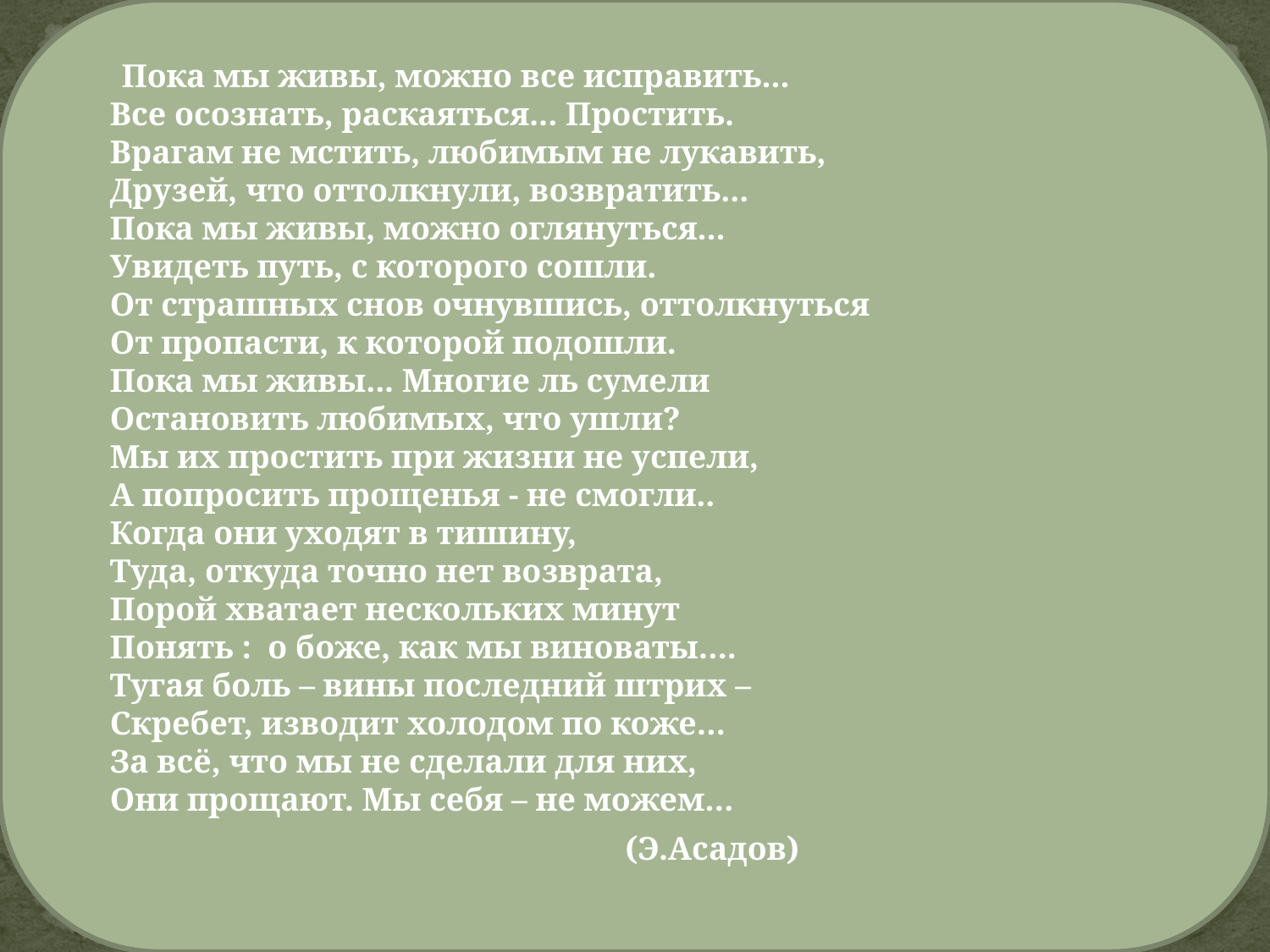

Пока мы живы, можно все исправить...
Все осознать, раскаяться... Простить.
Врагам не мстить, любимым не лукавить,
Друзей, что оттолкнули, возвратить...
Пока мы живы, можно оглянуться...
Увидеть путь, с которого сошли.
От страшных снов очнувшись, оттолкнуться
От пропасти, к которой подошли.
Пока мы живы... Многие ль сумели
Остановить любимых, что ушли?
Мы их простить при жизни не успели,
А попросить прощенья - не смогли..
Когда они уходят в тишину,
Туда, откуда точно нет возврата,
Порой хватает нескольких минут
Понять :  о боже, как мы виноваты….
Тугая боль – вины последний штрих –
Скребет, изводит холодом по коже…
За всё, что мы не сделали для них,
Они прощают. Мы себя – не можем…
                                                                   (Э.Асадов)